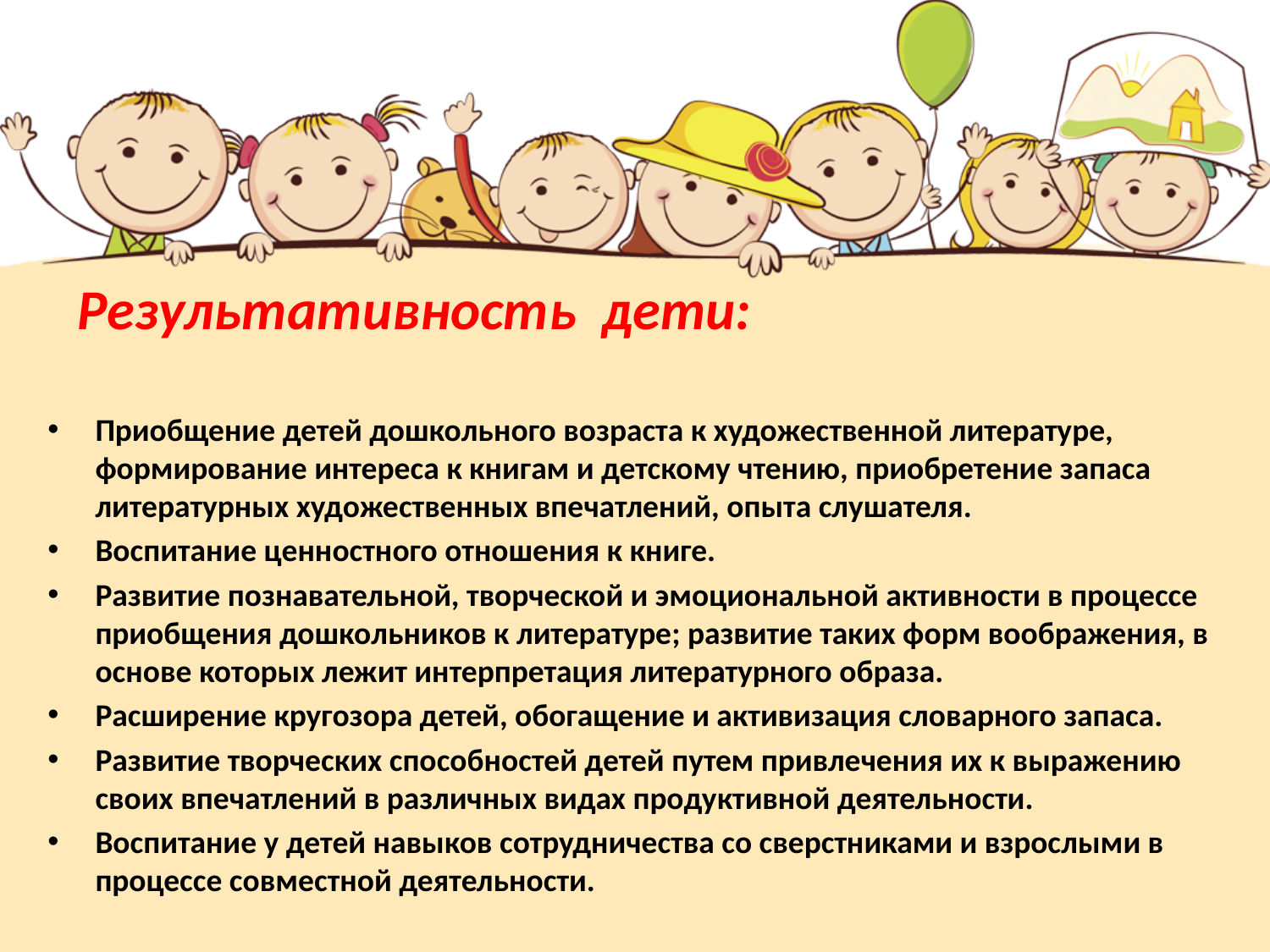

# Результативность  дети:

Приобщение детей дошкольного возраста к художественной литературе, формирование интереса к книгам и детскому чтению, приобретение запаса литературных художественных впечатлений, опыта слушателя.
Воспитание ценностного отношения к книге.
Развитие познавательной, творческой и эмоциональной активности в процессе приобщения дошкольников к литературе; развитие таких форм воображения, в основе которых лежит интерпретация литературного образа.
Расширение кругозора детей, обогащение и активизация словарного запаса.
Развитие творческих способностей детей путем привлечения их к выражению своих впечатлений в различных видах продуктивной деятельности.
Воспитание у детей навыков сотрудничества со сверстниками и взрослыми в процессе совместной деятельности.